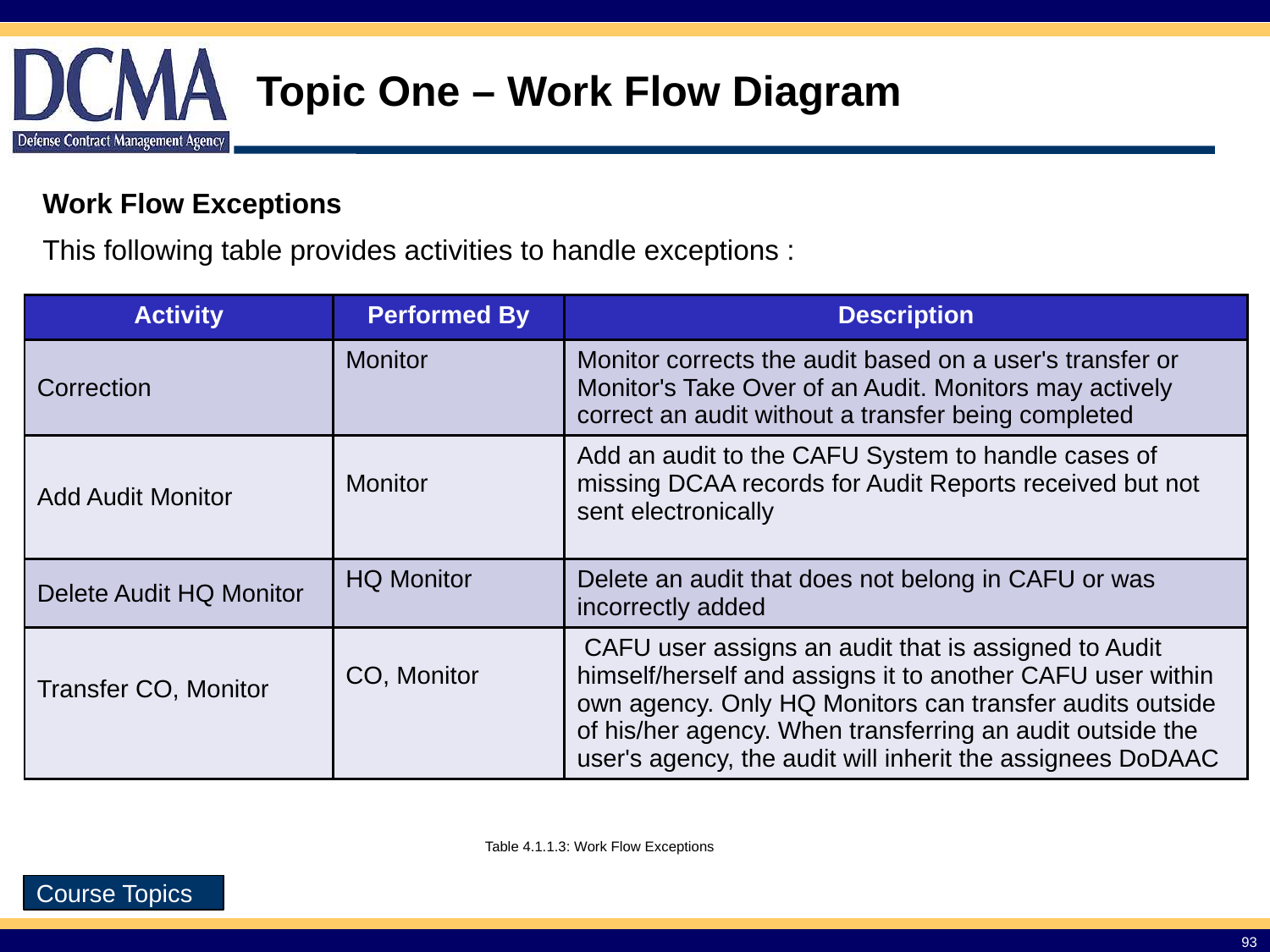

Topic One – Work Flow Diagram
Work Flow Exceptions
This following table provides activities to handle exceptions :

| Activity | Performed By | Description |
| --- | --- | --- |
| Correction | Monitor | Monitor corrects the audit based on a user's transfer or Monitor's Take Over of an Audit. Monitors may actively correct an audit without a transfer being completed |
| Add Audit Monitor | Monitor | Add an audit to the CAFU System to handle cases of missing DCAA records for Audit Reports received but not sent electronically |
| Delete Audit HQ Monitor | HQ Monitor | Delete an audit that does not belong in CAFU or was incorrectly added |
| Transfer CO, Monitor | CO, Monitor | CAFU user assigns an audit that is assigned to Audit himself/herself and assigns it to another CAFU user within own agency. Only HQ Monitors can transfer audits outside of his/her agency. When transferring an audit outside the user's agency, the audit will inherit the assignees DoDAAC |
Table 4.1.1.3: Work Flow Exceptions
Course Topics
93